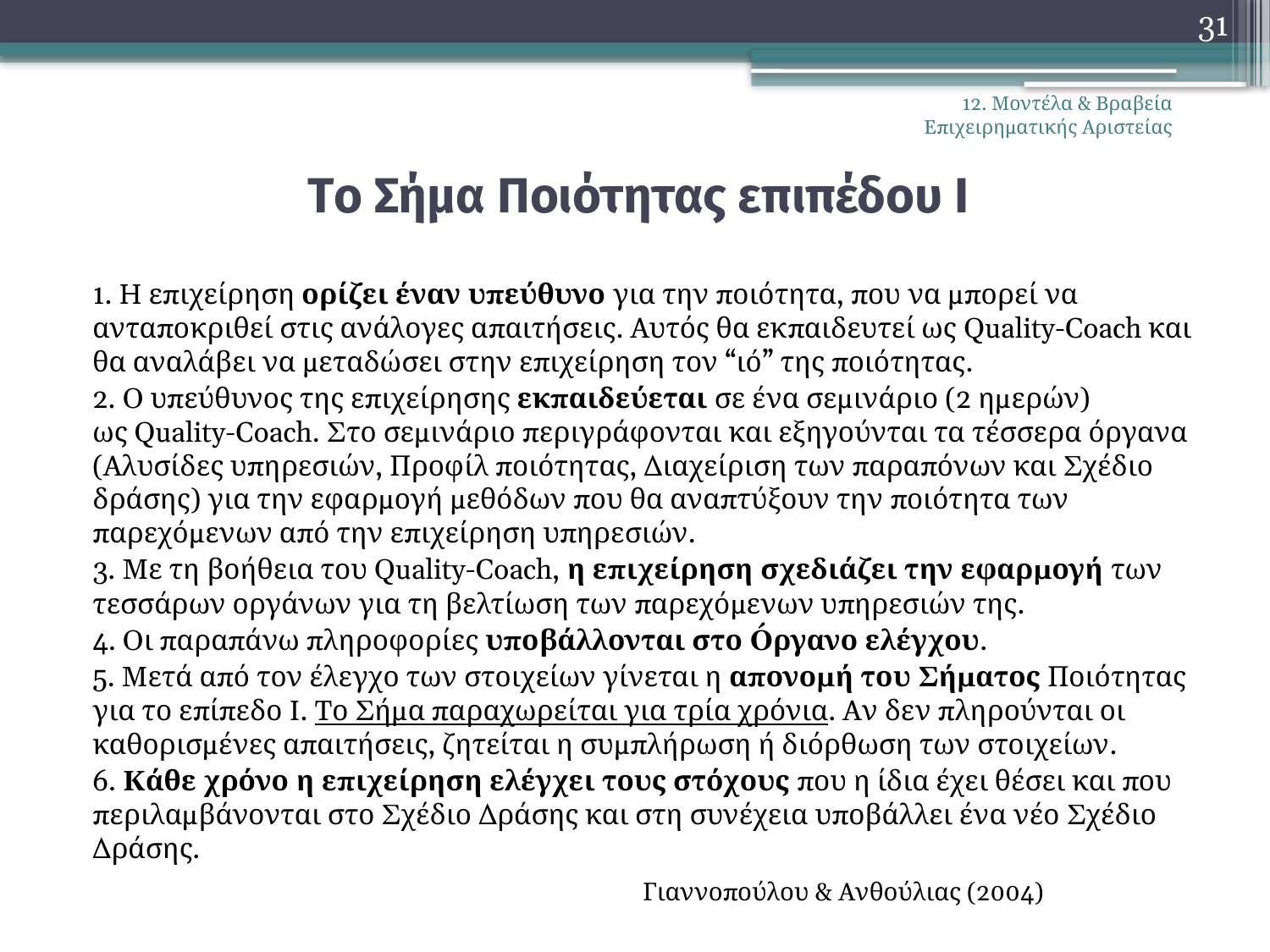

31
12. Μοντέλα & Βραβεία Επιχειρηματικής Αριστείας
# Tο Σήμα Ποιότητας επιπέδου I
1. Η επιχείρηση ορίζει έναν υπεύθυνο για την ποιότητα, που να μπορεί να ανταποκριθεί στις ανάλογες απαιτήσεις. Αυτός θα εκπαιδευτεί ως Quality-Coach και θα αναλάβει να μεταδώσει στην επιχείρηση τον “ιό” της ποιότητας.
2. Ο υπεύθυνος της επιχείρησης εκπαιδεύεται σε ένα σεμινάριο (2 ημερών) ως Quality-Coach. Στο σεμινάριο περιγράφονται και εξηγούνται τα τέσσερα όργανα (Αλυσίδες υπηρεσιών, Προφίλ ποιότητας, Διαχείριση των παραπόνων και Σχέδιο δράσης) για την εφαρμογή μεθόδων που θα αναπτύξουν την ποιότητα των παρεχόμενων από την επιχείρηση υπηρεσιών.
3. Με τη βοήθεια του Quality-Coach, η επιχείρηση σχεδιάζει την εφαρμογή των τεσσάρων οργάνων για τη βελτίωση των παρεχόμενων υπηρεσιών της.
4. Οι παραπάνω πληροφορίες υποβάλλονται στο Όργανο ελέγχου.
5. Μετά από τον έλεγχο των στοιχείων γίνεται η απονομή του Σήματος Ποιότητας για το επίπεδο I. Το Σήμα παραχωρείται για τρία χρόνια. Αν δεν πληρούνται οι καθορισμένες απαιτήσεις, ζητείται η συμπλήρωση ή διόρθωση των στοιχείων.
6. Κάθε χρόνο η επιχείρηση ελέγχει τους στόχους που η ίδια έχει θέσει και που περιλαμβάνονται στο Σχέδιο Δράσης και στη συνέχεια υποβάλλει ένα νέο Σχέδιο Δράσης.

Γιαννοπούλου & Ανθούλιας (2004)